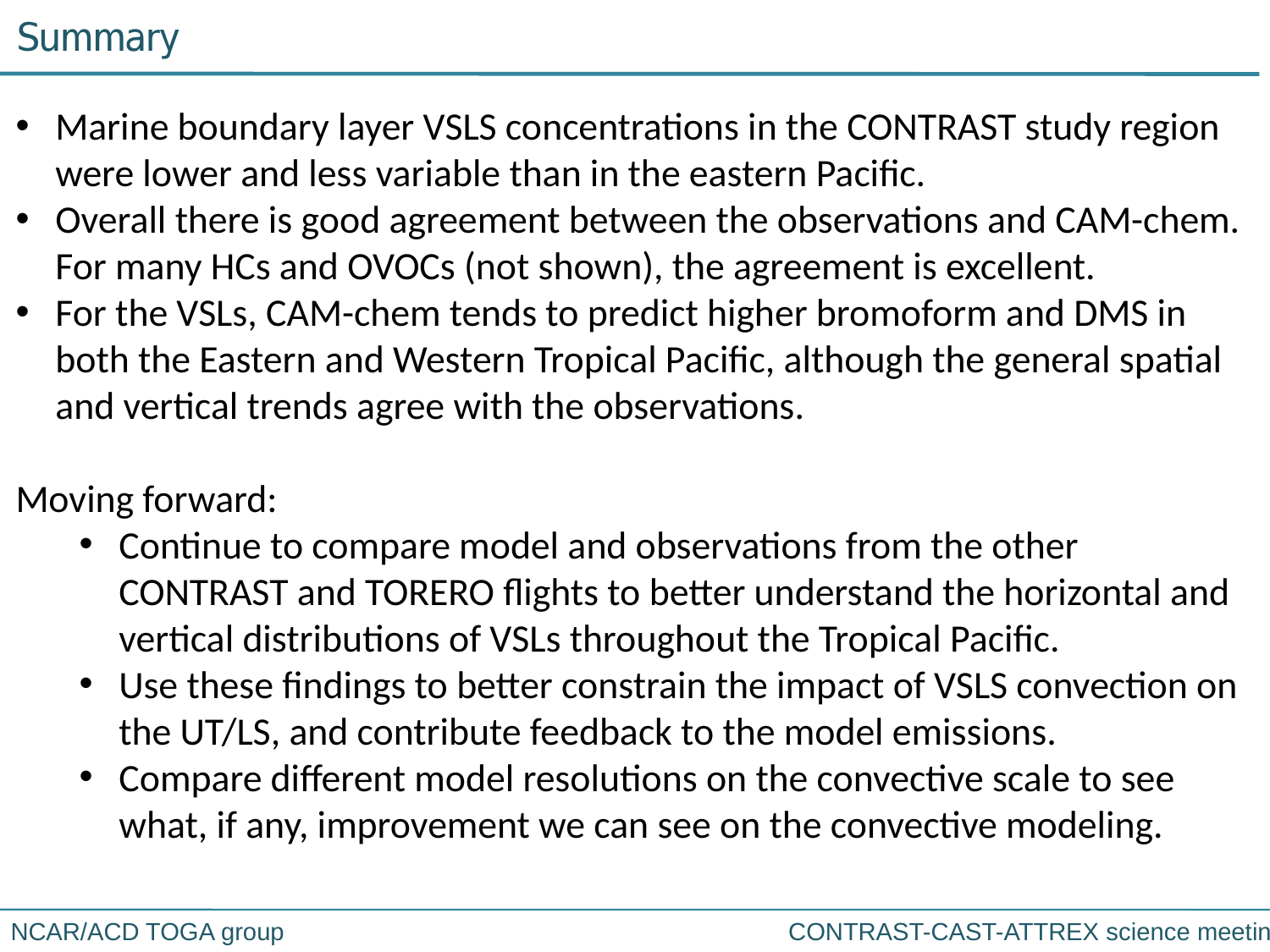

Summary
Marine boundary layer VSLS concentrations in the CONTRAST study region were lower and less variable than in the eastern Pacific.
Overall there is good agreement between the observations and CAM-chem. For many HCs and OVOCs (not shown), the agreement is excellent.
For the VSLs, CAM-chem tends to predict higher bromoform and DMS in both the Eastern and Western Tropical Pacific, although the general spatial and vertical trends agree with the observations.

Moving forward:
Continue to compare model and observations from the other CONTRAST and TORERO flights to better understand the horizontal and vertical distributions of VSLs throughout the Tropical Pacific.
Use these findings to better constrain the impact of VSLS convection on the UT/LS, and contribute feedback to the model emissions.
Compare different model resolutions on the convective scale to see what, if any, improvement we can see on the convective modeling.
CONTRAST-CAST-ATTREX science meeting
NCAR/ACD TOGA group